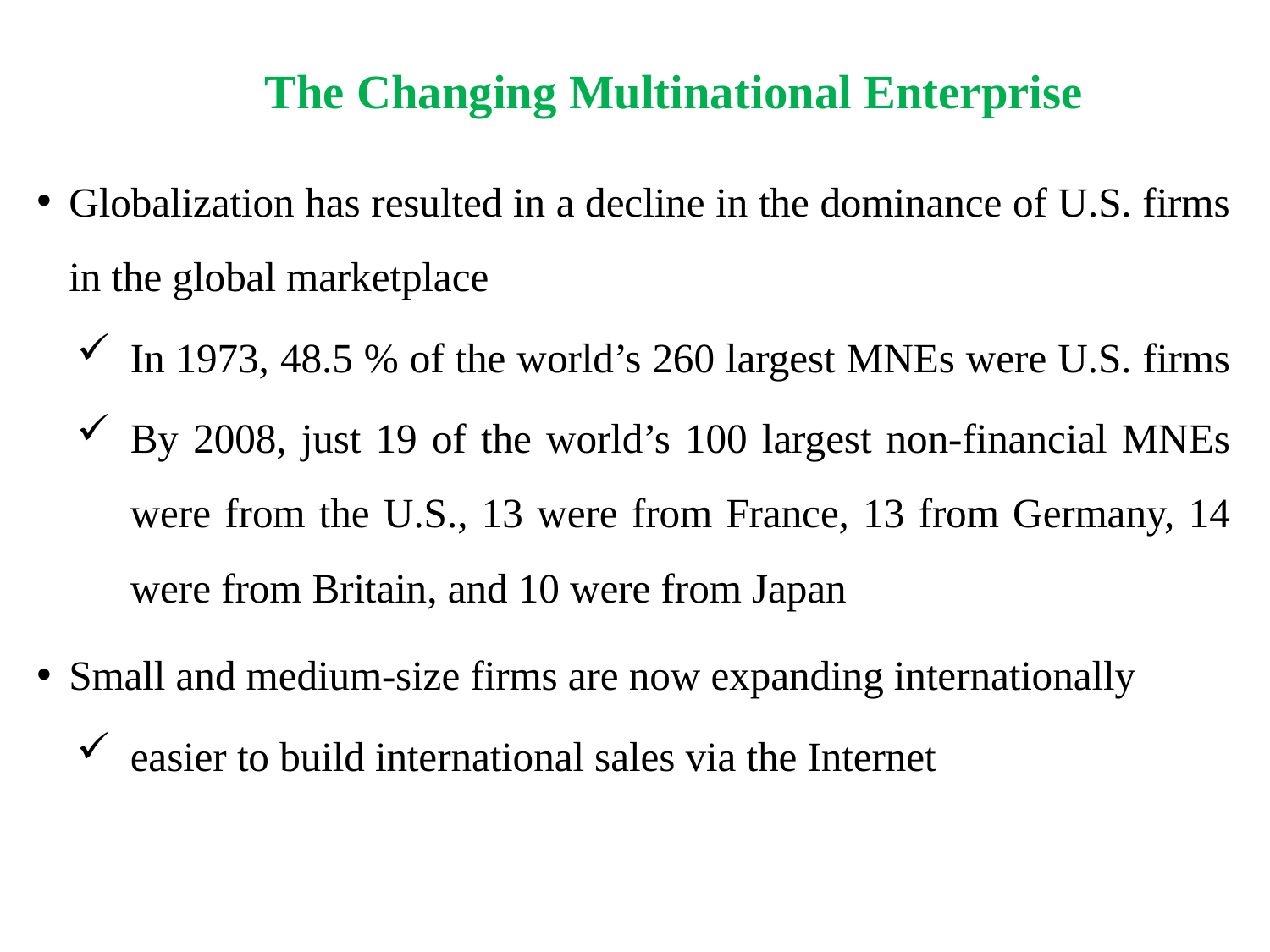

# The Changing Multinational Enterprise
Globalization has resulted in a decline in the dominance of U.S. firms in the global marketplace
In 1973, 48.5 % of the world’s 260 largest MNEs were U.S. firms
By 2008, just 19 of the world’s 100 largest non-financial MNEs were from the U.S., 13 were from France, 13 from Germany, 14 were from Britain, and 10 were from Japan
Small and medium-size firms are now expanding internationally
easier to build international sales via the Internet